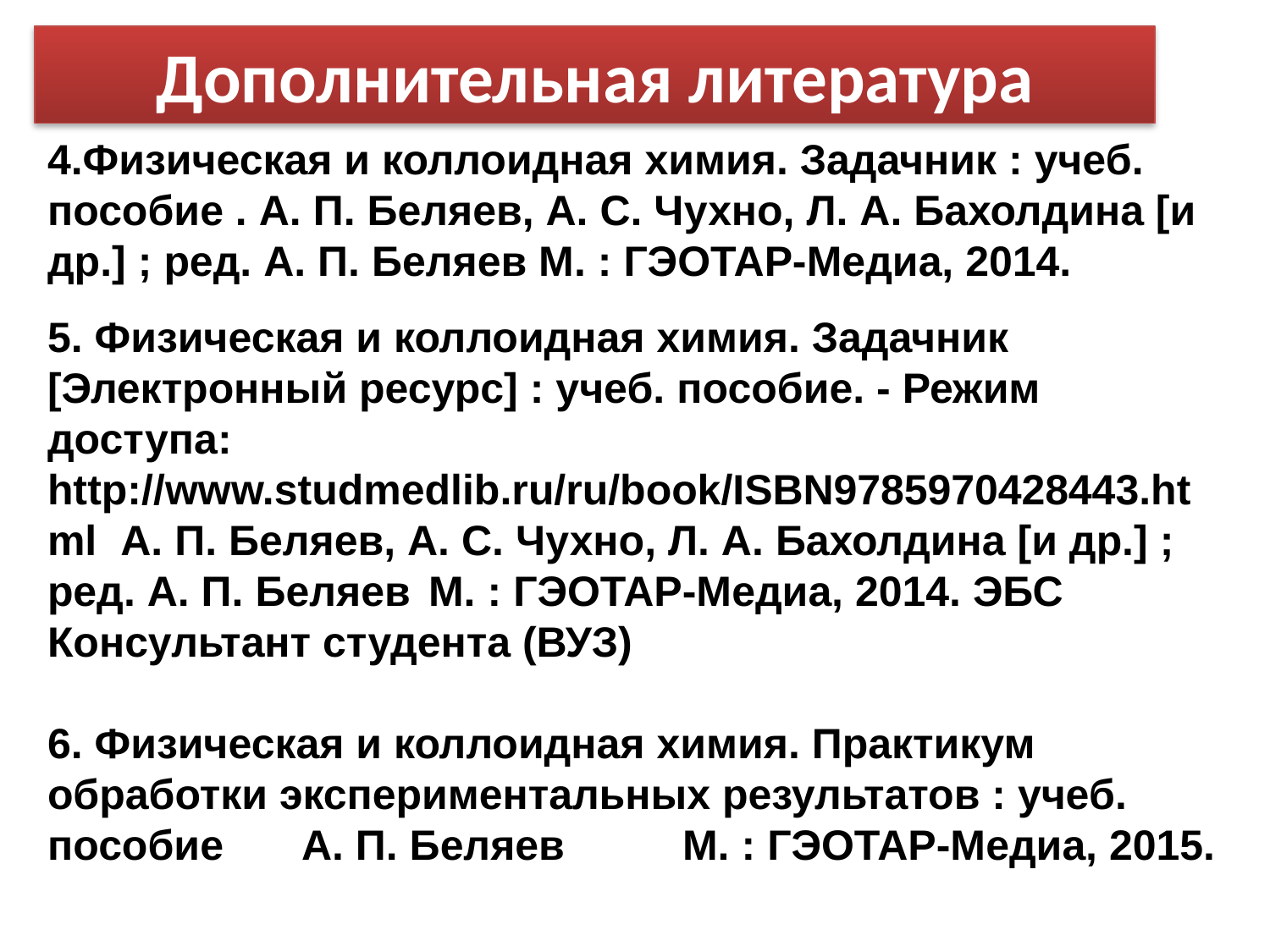

Дополнительная литература
4.Физическая и коллоидная химия. Задачник : учеб. пособие . А. П. Беляев, А. С. Чухно, Л. А. Бахолдина [и др.] ; ред. А. П. Беляев М. : ГЭОТАР-Медиа, 2014.

5. Физическая и коллоидная химия. Задачник [Электронный ресурс] : учеб. пособие. - Режим доступа: http://www.studmedlib.ru/ru/book/ISBN9785970428443.html  А. П. Беляев, А. С. Чухно, Л. А. Бахолдина [и др.] ; ред. А. П. Беляев	М. : ГЭОТАР-Медиа, 2014. ЭБС Консультант студента (ВУЗ)

6. Физическая и коллоидная химия. Практикум обработки экспериментальных результатов : учеб. пособие 	А. П. Беляев	М. : ГЭОТАР-Медиа, 2015.